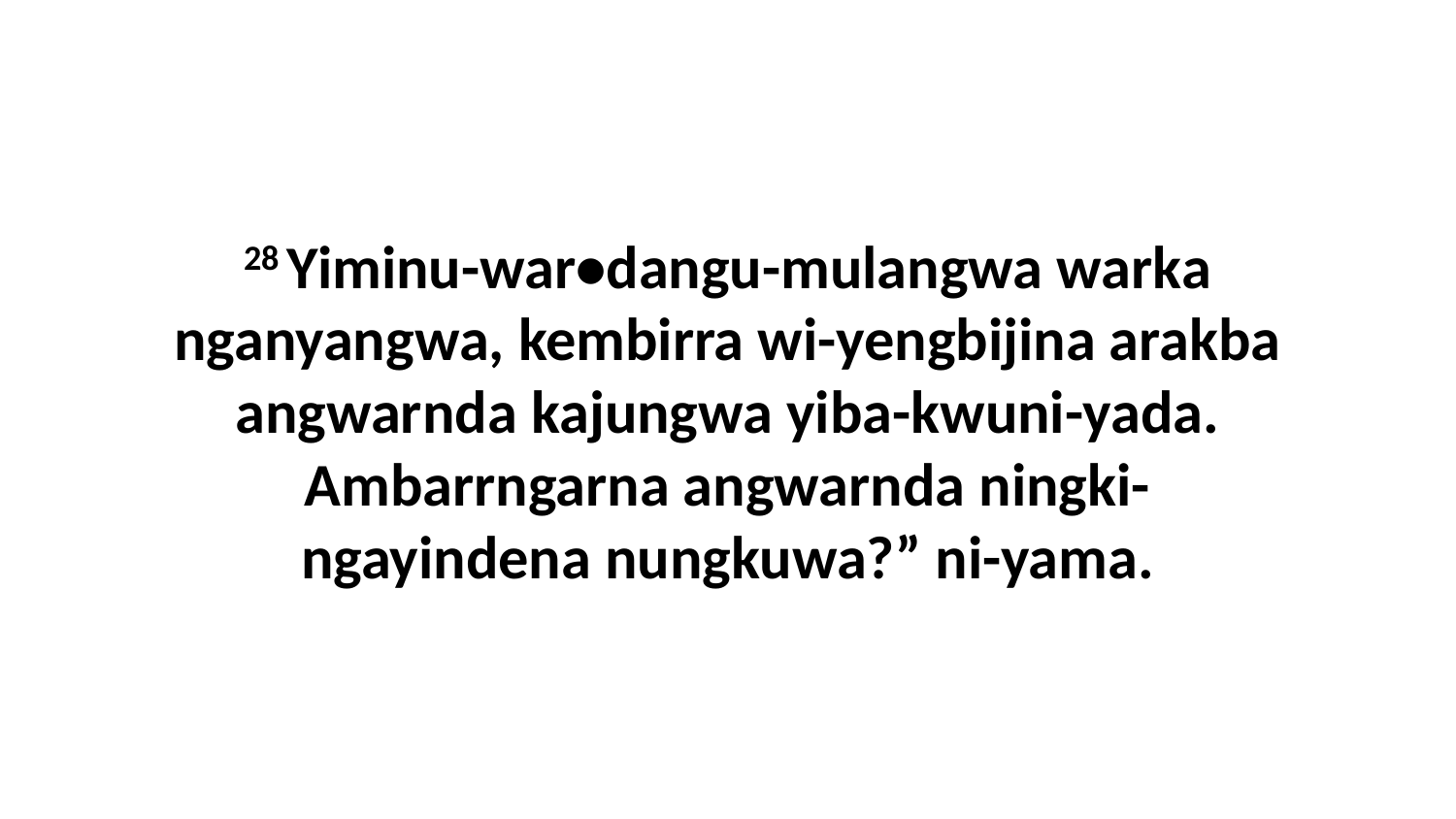

28 Yiminu-war•dangu-mulangwa warka nganyangwa, kembirra wi-yengbijina arakba angwarnda kajungwa yiba-kwuni-yada. Ambarrngarna angwarnda ningki-ngayindena nungkuwa?” ni-yama.